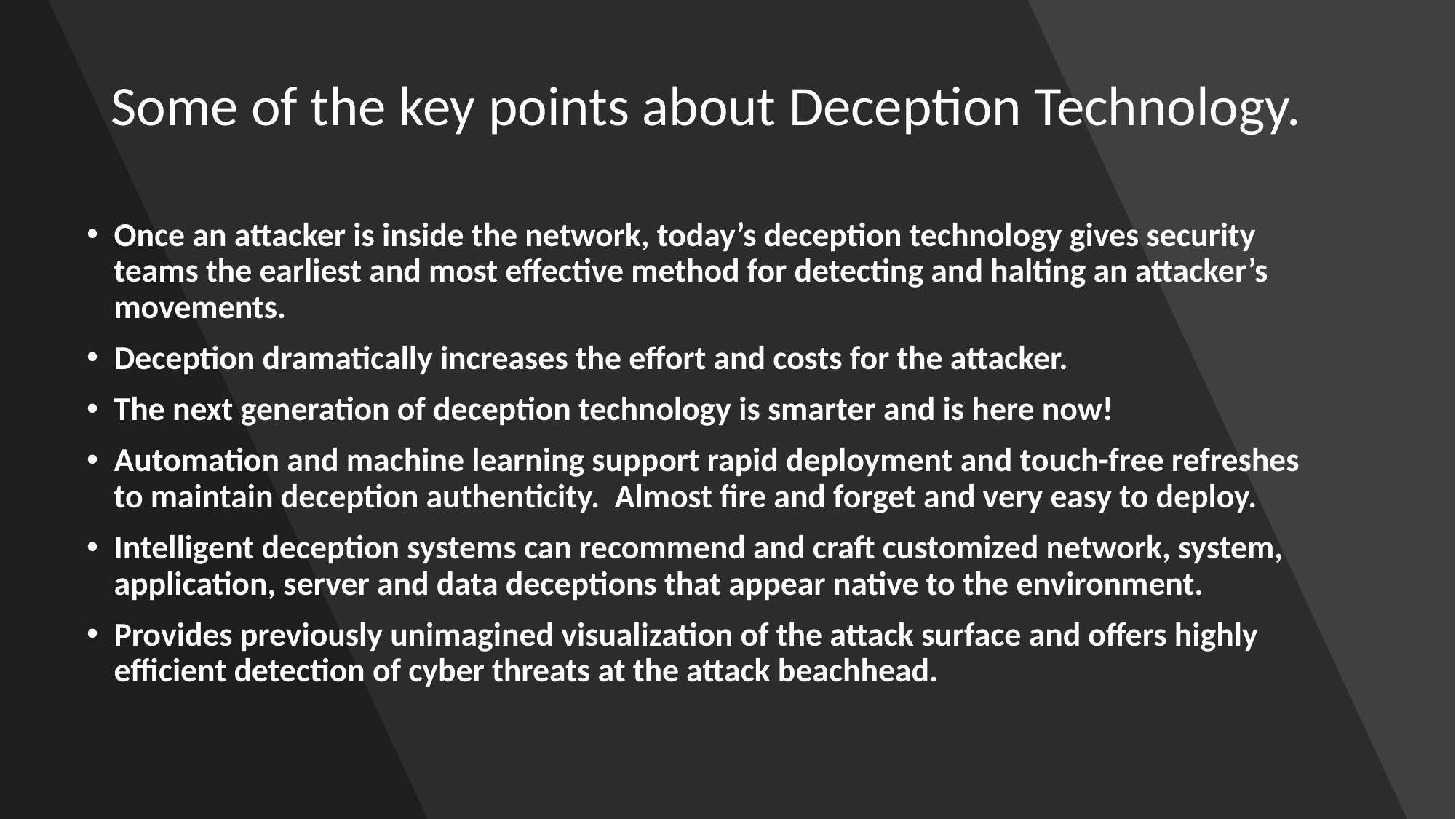

# Some of the key points about Deception Technology.
Once an attacker is inside the network, today’s deception technology gives security teams the earliest and most effective method for detecting and halting an attacker’s movements.
Deception dramatically increases the effort and costs for the attacker.
The next generation of deception technology is smarter and is here now!
Automation and machine learning support rapid deployment and touch-free refreshes to maintain deception authenticity.  Almost fire and forget and very easy to deploy.
Intelligent deception systems can recommend and craft customized network, system, application, server and data deceptions that appear native to the environment.
Provides previously unimagined visualization of the attack surface and offers highly efficient detection of cyber threats at the attack beachhead.